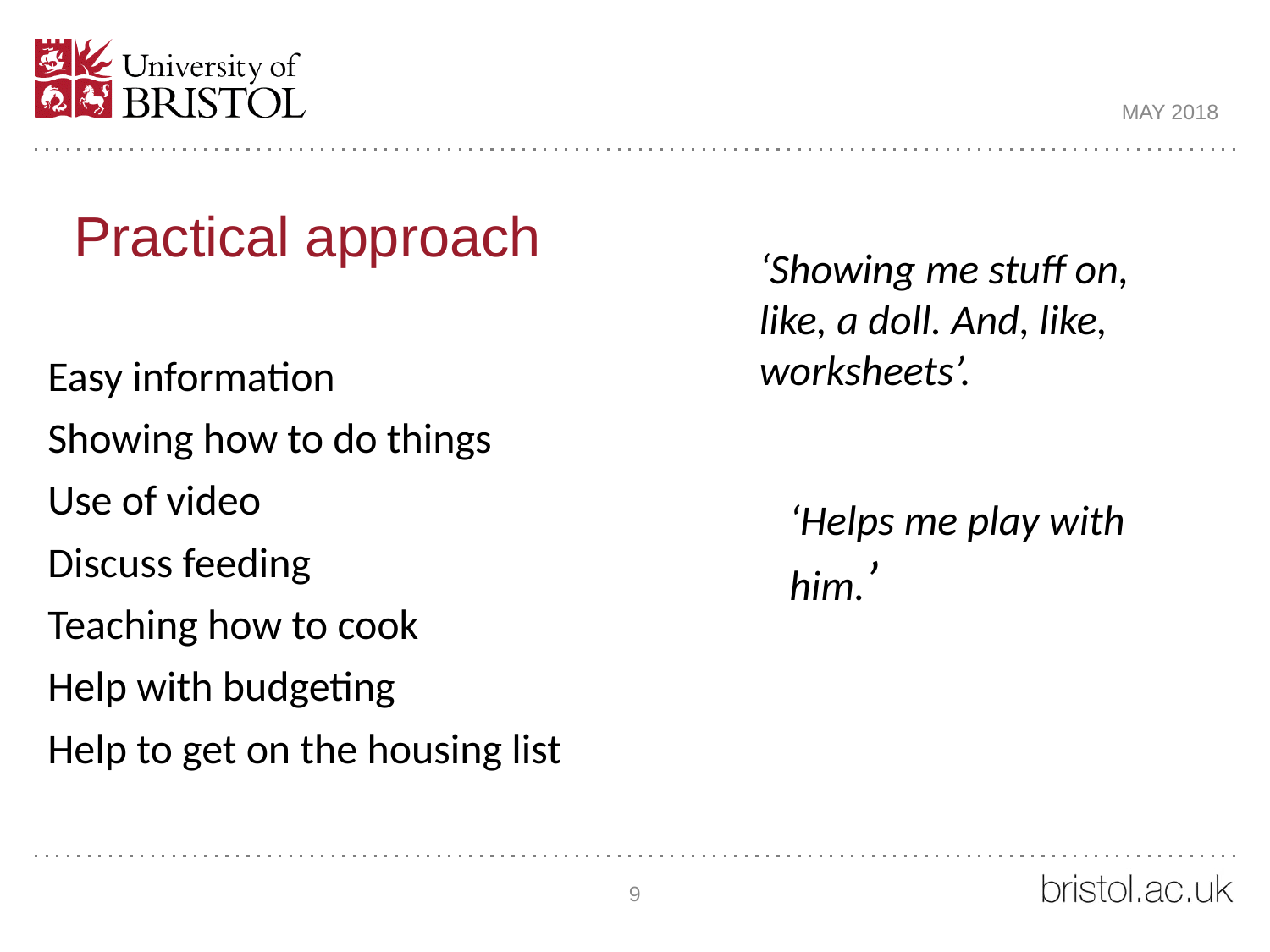

MAY 2018
# Practical approach
‘Showing me stuff on, like, a doll. And, like, worksheets’.
Easy information
Showing how to do things
Use of video
Discuss feeding
Teaching how to cook
Help with budgeting
Help to get on the housing list
‘Helps me play with him.’

9